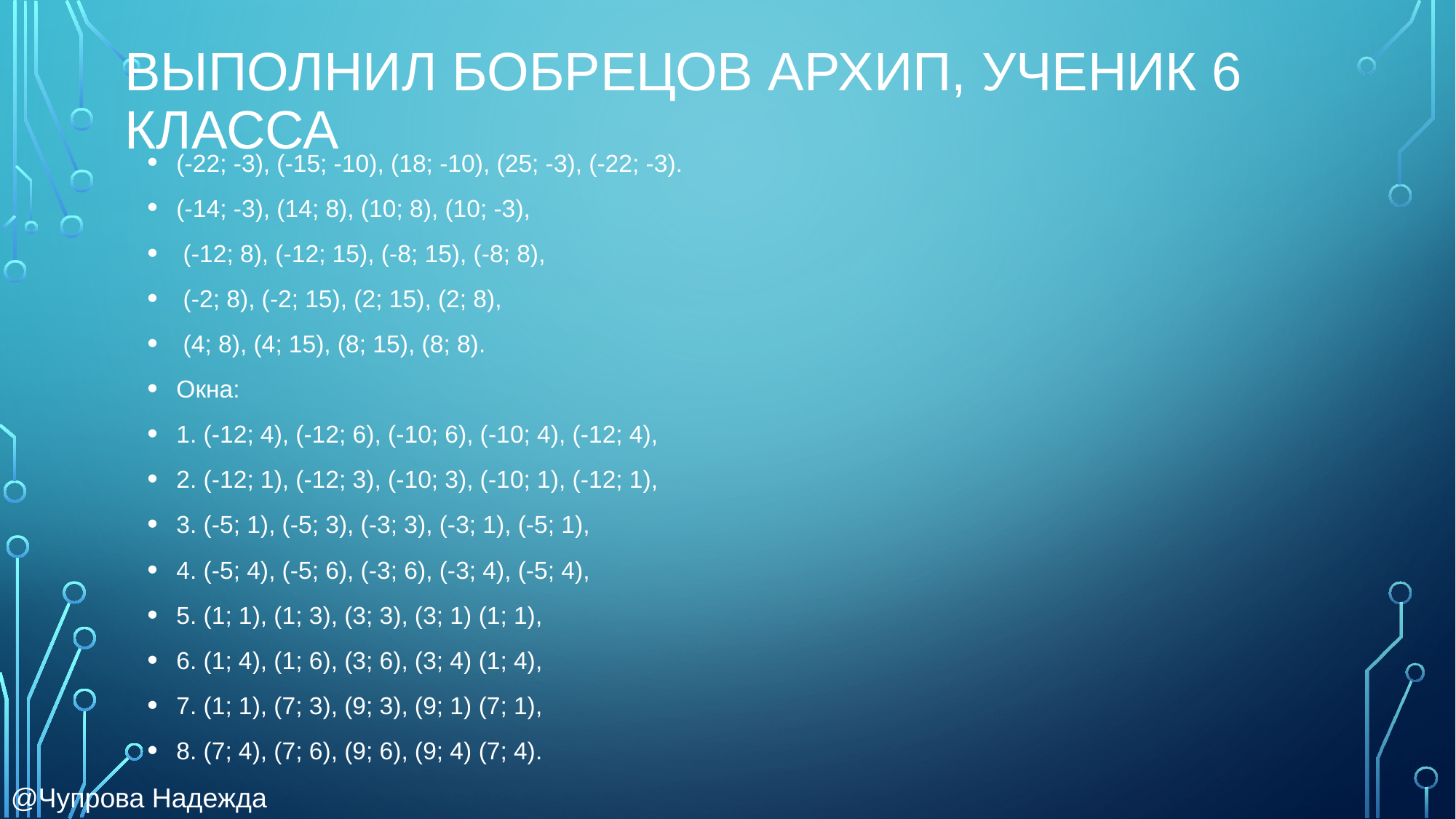

# Выполнил Бобрецов Архип, ученик 6 класса
(-22; -3), (-15; -10), (18; -10), (25; -3), (-22; -3).
(-14; -3), (14; 8), (10; 8), (10; -3),
 (-12; 8), (-12; 15), (-8; 15), (-8; 8),
 (-2; 8), (-2; 15), (2; 15), (2; 8),
 (4; 8), (4; 15), (8; 15), (8; 8).
Окна:
1. (-12; 4), (-12; 6), (-10; 6), (-10; 4), (-12; 4),
2. (-12; 1), (-12; 3), (-10; 3), (-10; 1), (-12; 1),
3. (-5; 1), (-5; 3), (-3; 3), (-3; 1), (-5; 1),
4. (-5; 4), (-5; 6), (-3; 6), (-3; 4), (-5; 4),
5. (1; 1), (1; 3), (3; 3), (3; 1) (1; 1),
6. (1; 4), (1; 6), (3; 6), (3; 4) (1; 4),
7. (1; 1), (7; 3), (9; 3), (9; 1) (7; 1),
8. (7; 4), (7; 6), (9; 6), (9; 4) (7; 4).
@Чупрова Надежда Тимофеевна